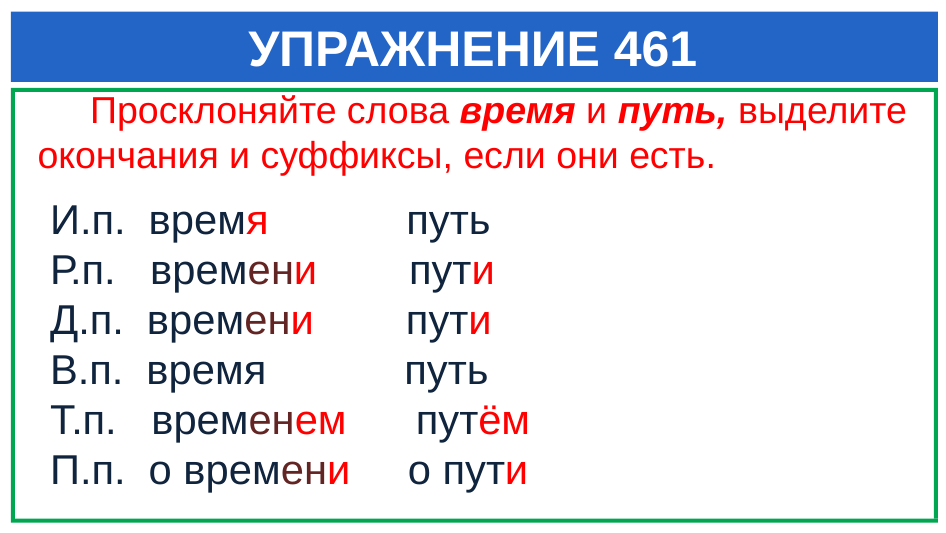

# УПРАЖНЕНИЕ 461
     Просклоняйте слова время и путь, выделите окончания и суффиксы, если они есть.
И.п.  время            путь
Р.п.   времени        пути
Д.п.  времени        пути
В.п.  время            путь
Т.п.   временем      путём
П.п.  о времени     о пути